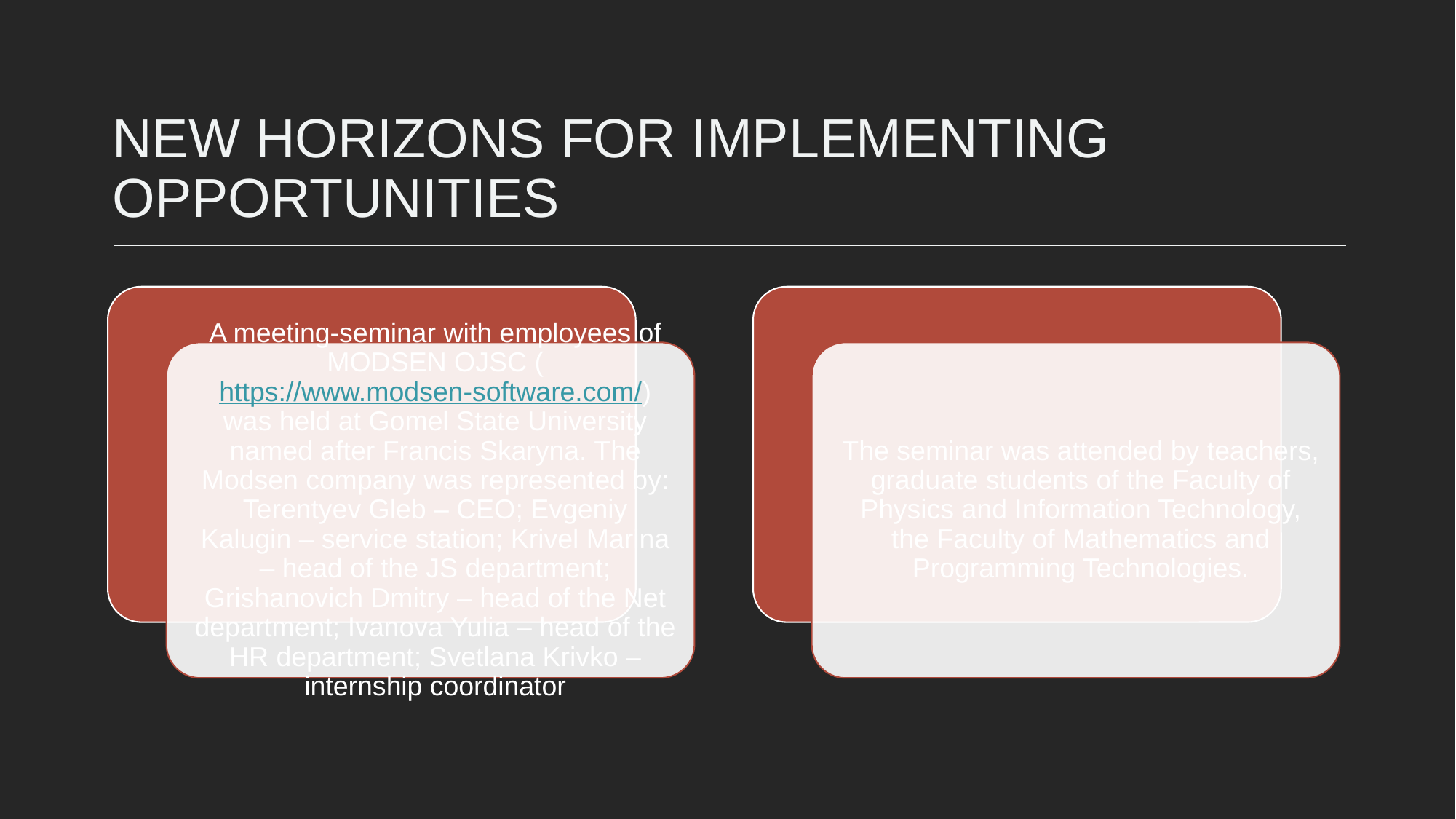

# NEW HORIZONS FOR IMPLEMENTING OPPORTUNITIES
A meeting-seminar with employees of MODSEN OJSC (https://www.modsen-software.com/) was held at Gomel State University named after Francis Skaryna. The Modsen company was represented by: Terentyev Gleb – CEO; Evgeniy Kalugin – service station; Krivel Marina – head of the JS department; Grishanovich Dmitry – head of the Net department; Ivanova Yulia – head of the HR department; Svetlana Krivko – internship coordinator
The seminar was attended by teachers, graduate students of the Faculty of Physics and Information Technology, the Faculty of Mathematics and Programming Technologies.